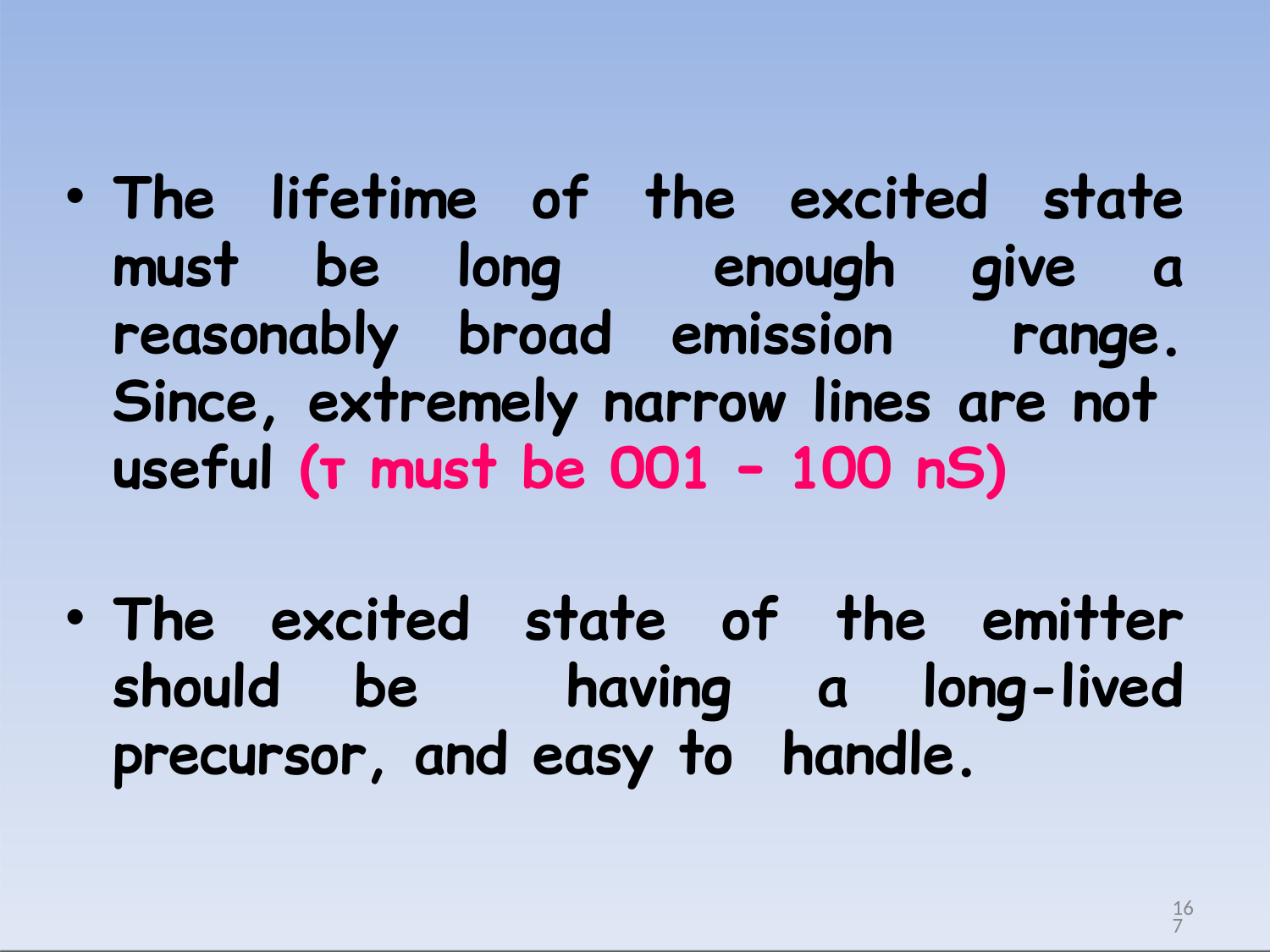

The lifetime of the excited state must be long  enough give a reasonably broad emission  range. Since, extremely narrow lines are not  useful (τ must be 001 – 100 nS)

The excited state of the emitter should be  having a long-lived precursor, and easy to  handle.
167